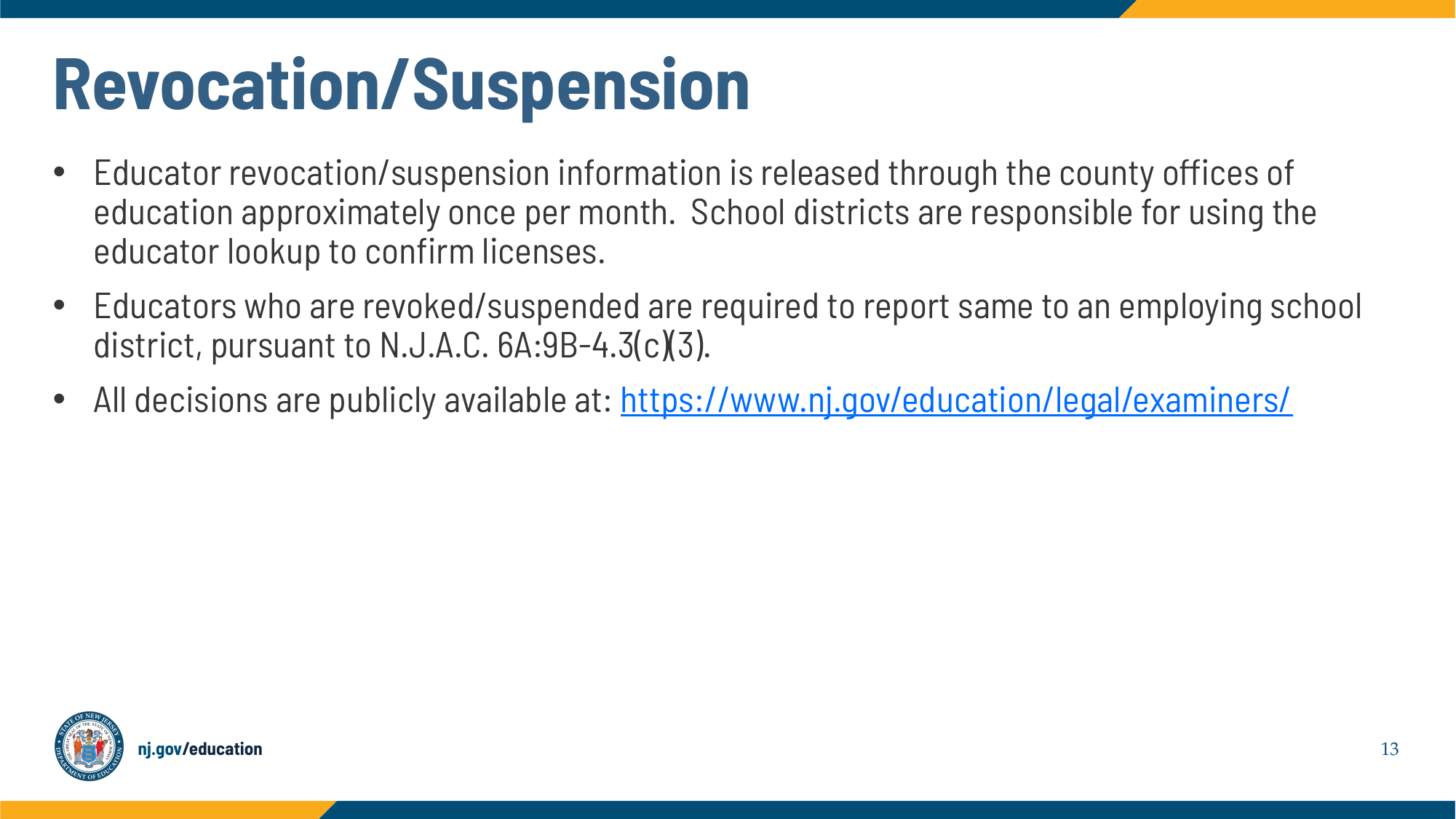

# Revocation/Suspension
Educator revocation/suspension information is released through the county offices of education approximately once per month.  School districts are responsible for using the educator lookup to confirm licenses.
Educators who are revoked/suspended are required to report same to an employing school district, pursuant to N.J.A.C. 6A:9B-4.3(c)(3).
All decisions are publicly available at: https://www.nj.gov/education/legal/examiners/